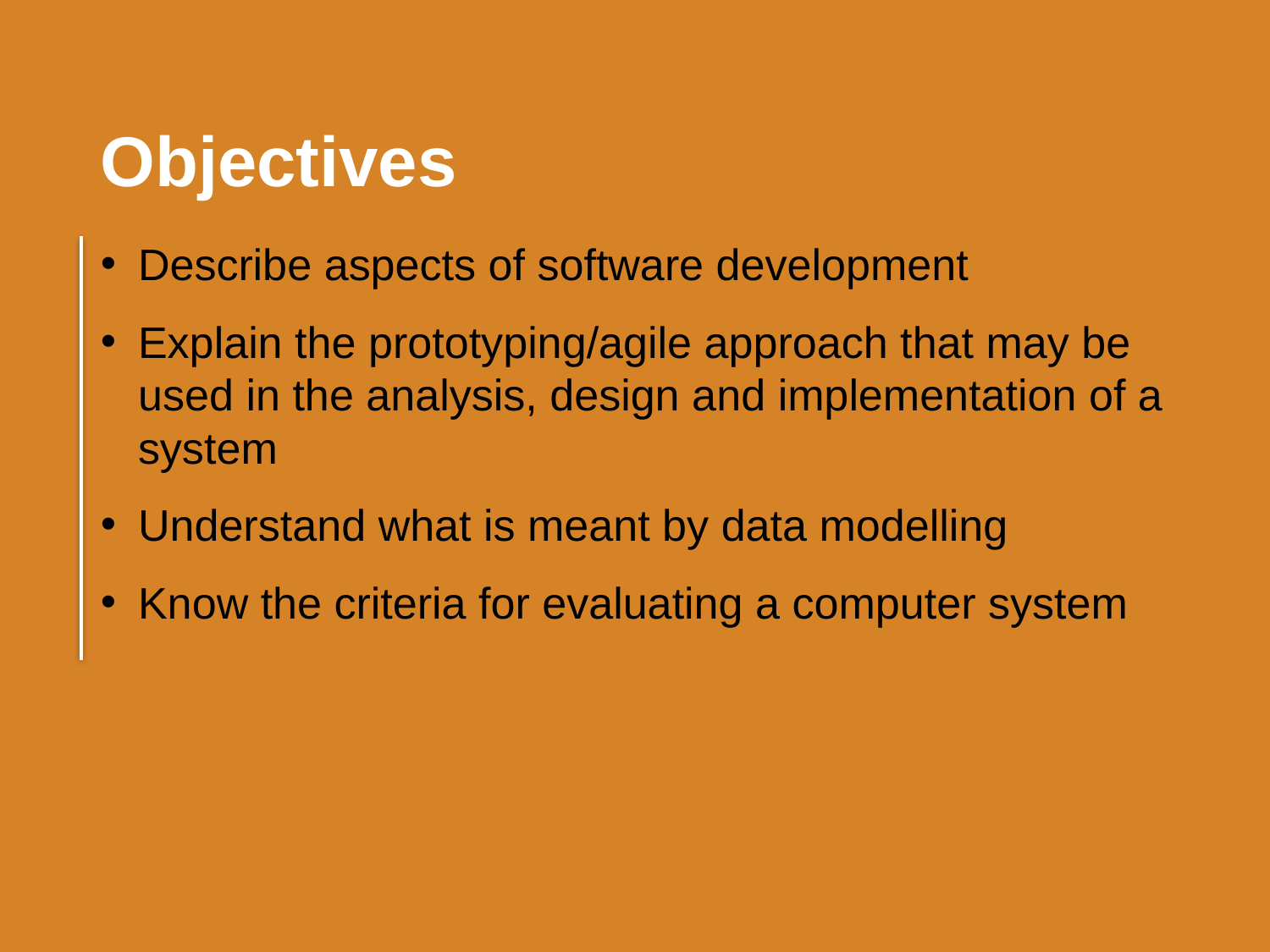

Objectives
Describe aspects of software development
Explain the prototyping/agile approach that may be used in the analysis, design and implementation of a system
Understand what is meant by data modelling
Know the criteria for evaluating a computer system